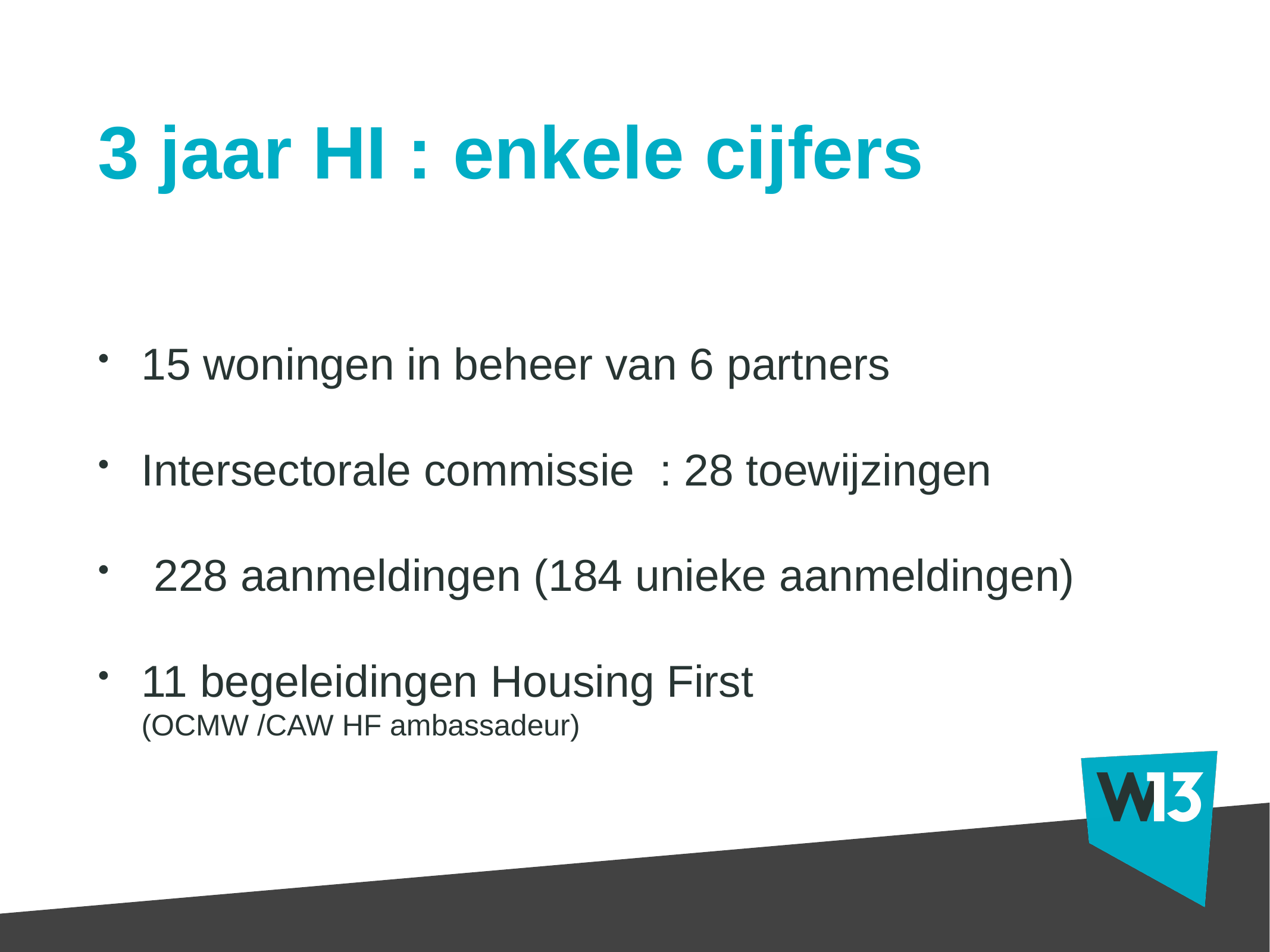

# 3 jaar HI : enkele cijfers
15 woningen in beheer van 6 partners
Intersectorale commissie  : 28 toewijzingen
 228 aanmeldingen (184 unieke aanmeldingen)
11 begeleidingen Housing First                           (OCMW /CAW HF ambassadeur)